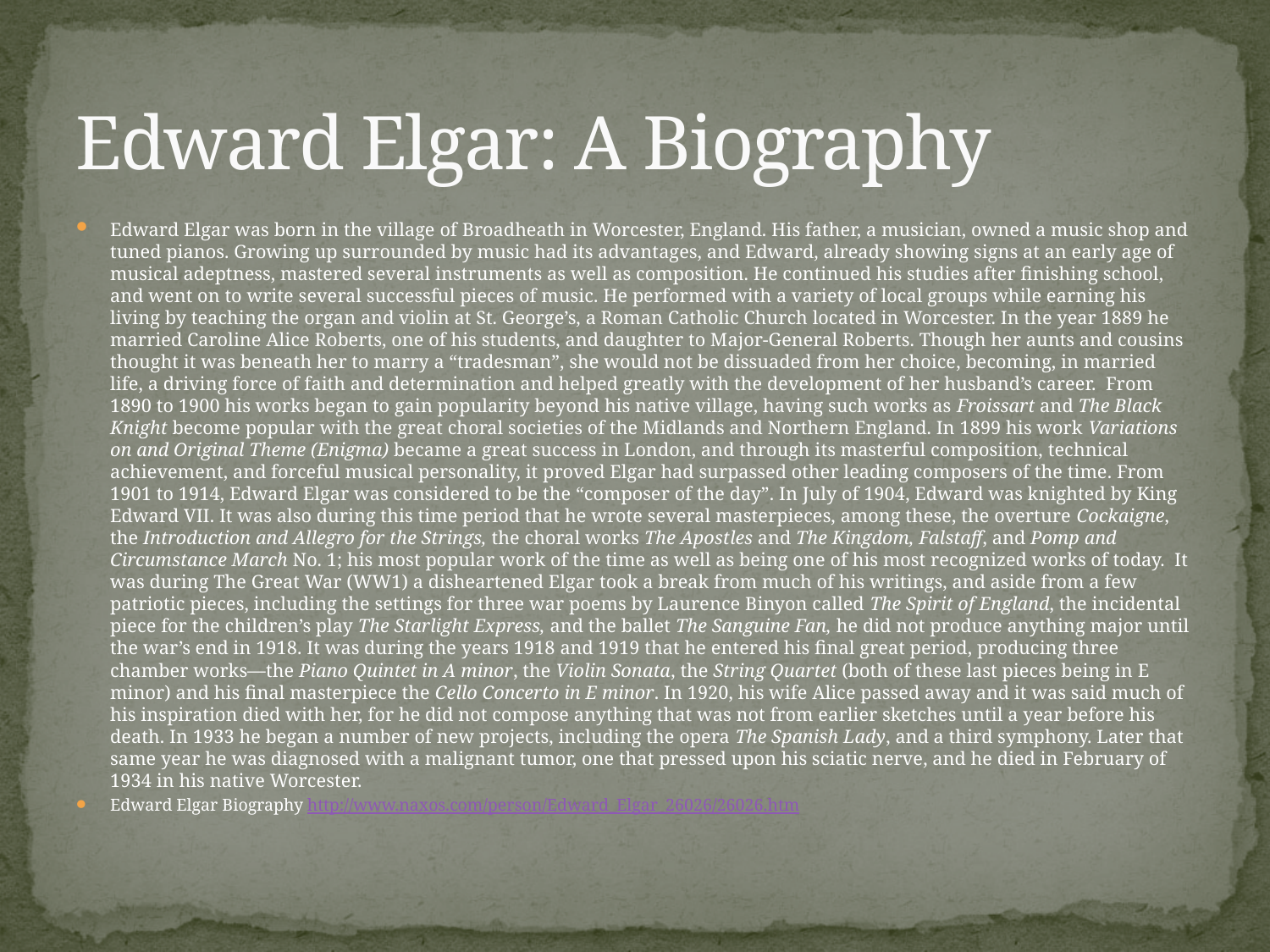

# Edward Elgar: A Biography
Edward Elgar was born in the village of Broadheath in Worcester, England. His father, a musician, owned a music shop and tuned pianos. Growing up surrounded by music had its advantages, and Edward, already showing signs at an early age of musical adeptness, mastered several instruments as well as composition. He continued his studies after finishing school, and went on to write several successful pieces of music. He performed with a variety of local groups while earning his living by teaching the organ and violin at St. George’s, a Roman Catholic Church located in Worcester. In the year 1889 he married Caroline Alice Roberts, one of his students, and daughter to Major-General Roberts. Though her aunts and cousins thought it was beneath her to marry a “tradesman”, she would not be dissuaded from her choice, becoming, in married life, a driving force of faith and determination and helped greatly with the development of her husband’s career.  From 1890 to 1900 his works began to gain popularity beyond his native village, having such works as Froissart and The Black Knight become popular with the great choral societies of the Midlands and Northern England. In 1899 his work Variations on and Original Theme (Enigma) became a great success in London, and through its masterful composition, technical achievement, and forceful musical personality, it proved Elgar had surpassed other leading composers of the time. From 1901 to 1914, Edward Elgar was considered to be the “composer of the day”. In July of 1904, Edward was knighted by King Edward VII. It was also during this time period that he wrote several masterpieces, among these, the overture Cockaigne, the Introduction and Allegro for the Strings, the choral works The Apostles and The Kingdom, Falstaff, and Pomp and Circumstance March No. 1; his most popular work of the time as well as being one of his most recognized works of today.  It was during The Great War (WW1) a disheartened Elgar took a break from much of his writings, and aside from a few patriotic pieces, including the settings for three war poems by Laurence Binyon called The Spirit of England, the incidental piece for the children’s play The Starlight Express, and the ballet The Sanguine Fan, he did not produce anything major until the war’s end in 1918. It was during the years 1918 and 1919 that he entered his final great period, producing three chamber works—the Piano Quintet in A minor, the Violin Sonata, the String Quartet (both of these last pieces being in E minor) and his final masterpiece the Cello Concerto in E minor. In 1920, his wife Alice passed away and it was said much of his inspiration died with her, for he did not compose anything that was not from earlier sketches until a year before his death. In 1933 he began a number of new projects, including the opera The Spanish Lady, and a third symphony. Later that same year he was diagnosed with a malignant tumor, one that pressed upon his sciatic nerve, and he died in February of 1934 in his native Worcester.
Edward Elgar Biography http://www.naxos.com/person/Edward_Elgar_26026/26026.htm